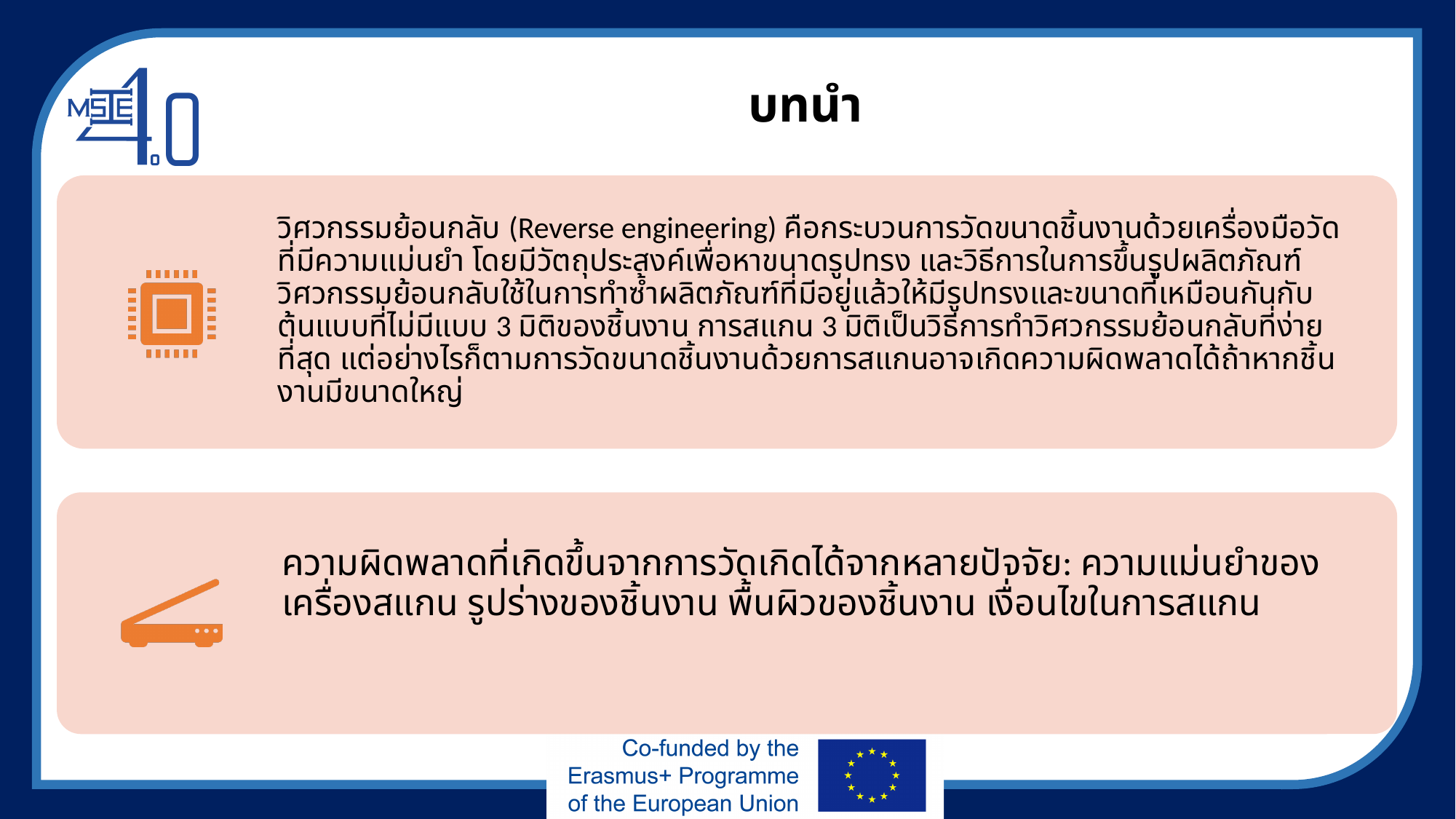

# บทนำ
วิศวกรรมย้อนกลับ (Reverse engineering) คือกระบวนการวัดขนาดชิ้นงานด้วยเครื่องมือวัดที่มีความแม่นยำ โดยมีวัตถุประสงค์เพื่อหาขนาดรูปทรง และวิธีการในการขึ้นรูปผลิตภัณฑ์ วิศวกรรมย้อนกลับใช้ในการทำซ้ำผลิตภัณฑ์ที่มีอยู่แล้วให้มีรูปทรงและขนาดที่เหมือนกันกับต้นแบบที่ไม่มีแบบ 3 มิติของชิ้นงาน การสแกน 3 มิติเป็นวิธีการทำวิศวกรรมย้อนกลับที่ง่ายที่สุด แต่อย่างไรก็ตามการวัดขนาดชิ้นงานด้วยการสแกนอาจเกิดความผิดพลาดได้ถ้าหากชิ้นงานมีขนาดใหญ่
ความผิดพลาดที่เกิดขึ้นจากการวัดเกิดได้จากหลายปัจจัย: ความแม่นยำของเครื่องสแกน รูปร่างของชิ้นงาน พื้นผิวของชิ้นงาน เงื่อนไขในการสแกน